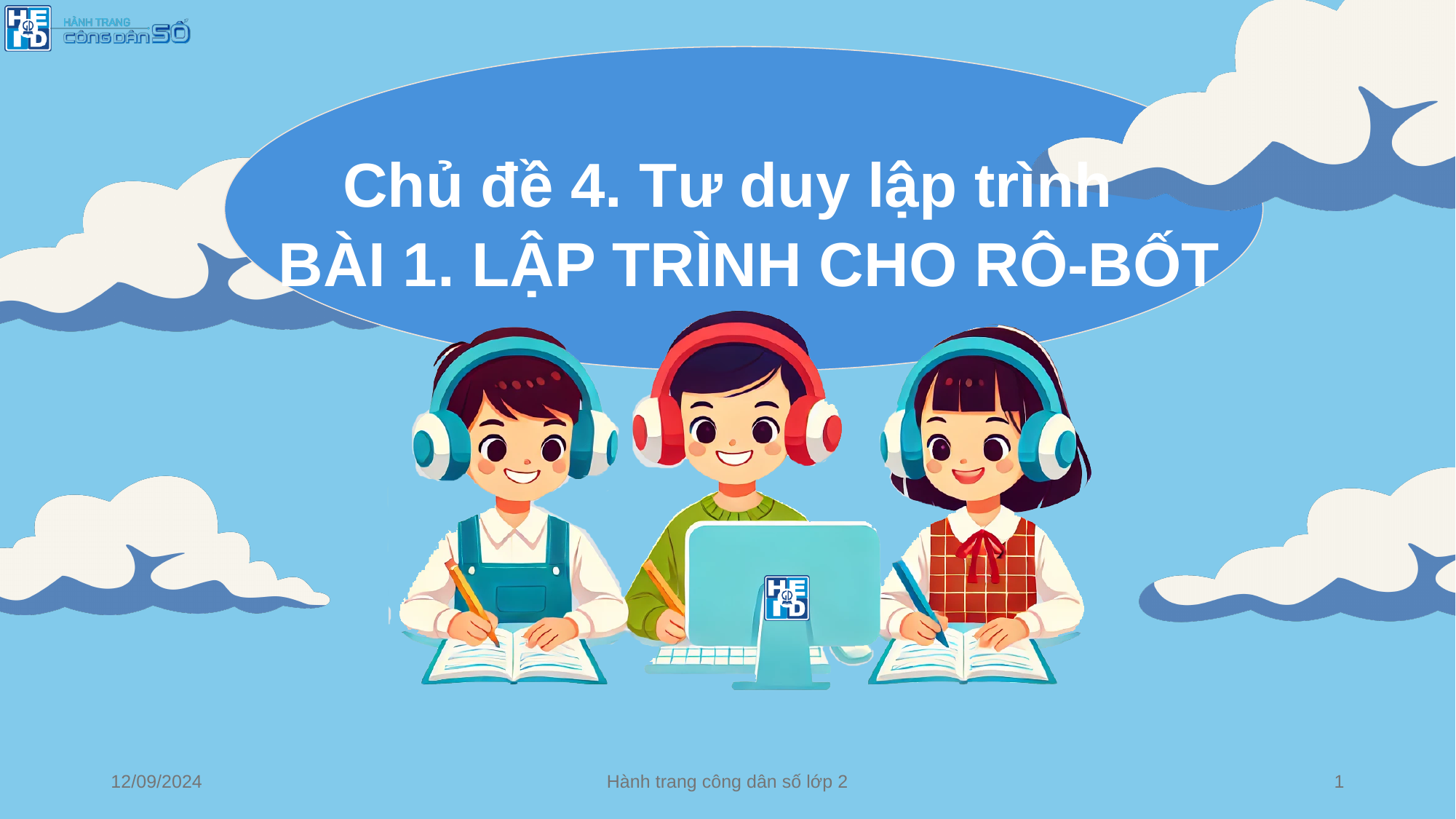

Chủ đề 4. Tư duy lập trình
BÀI 1. LẬP TRÌNH CHO RÔ-BỐT
12/09/2024
Hành trang công dân số lớp 2
1